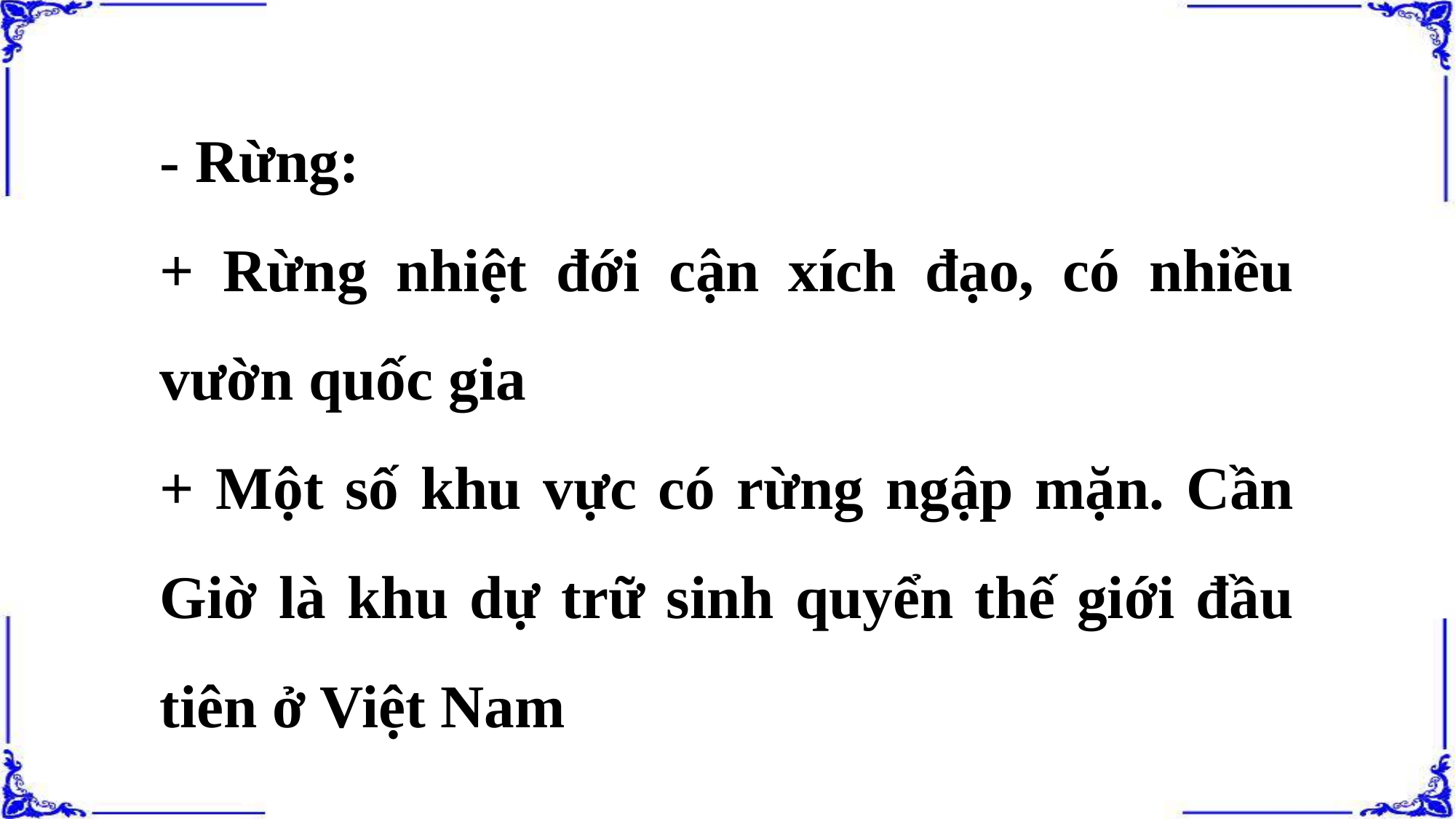

- Rừng:
+ Rừng nhiệt đới cận xích đạo, có nhiều vườn quốc gia
+ Một số khu vực có rừng ngập mặn. Cần Giờ là khu dự trữ sinh quyển thế giới đầu tiên ở Việt Nam